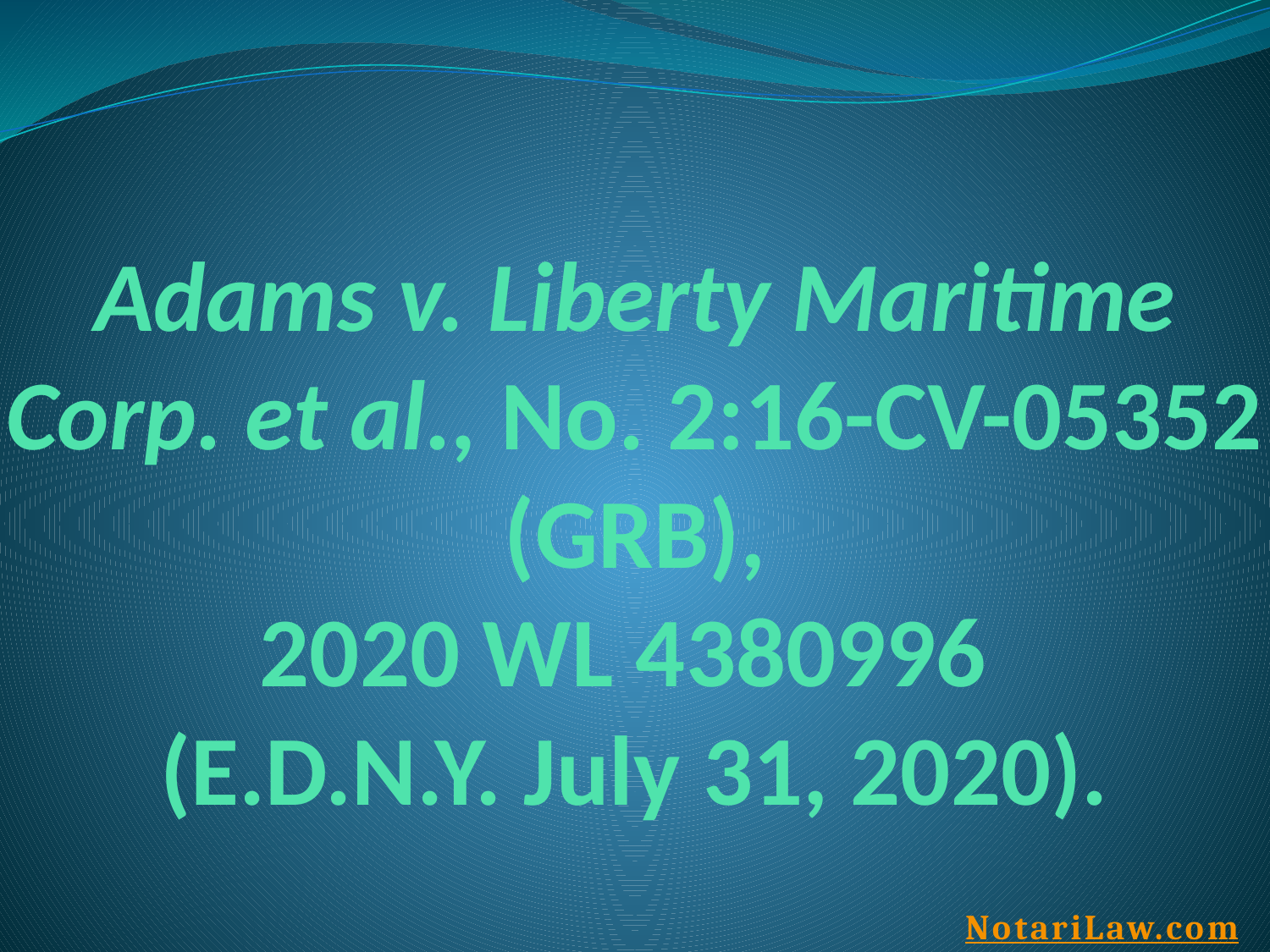

# Adams v. Liberty Maritime Corp. et al., No. 2:16-CV-05352 (GRB), 2020 WL 4380996 (E.D.N.Y. July 31, 2020).
NotariLaw.com